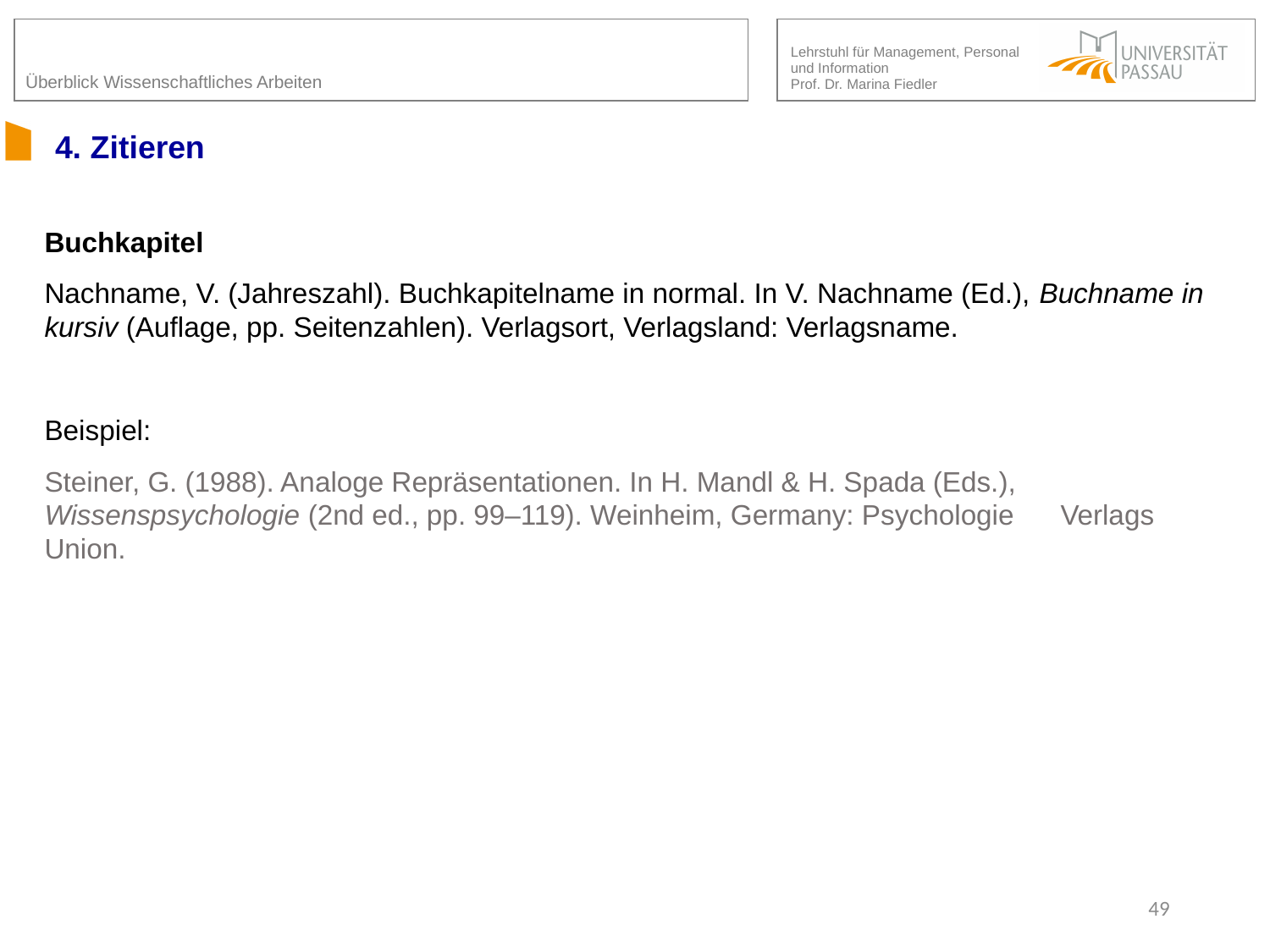

# 4. Zitieren
Buchkapitel
Nachname, V. (Jahreszahl). Buchkapitelname in normal. In V. Nachname (Ed.), Buchname in kursiv (Auflage, pp. Seitenzahlen). Verlagsort, Verlagsland: Verlagsname.

Beispiel:
Steiner, G. (1988). Analoge Repräsentationen. In H. Mandl & H. Spada (Eds.), 	Wissenspsychologie (2nd ed., pp. 99–119). Weinheim, Germany: Psychologie 	Verlags Union.

49